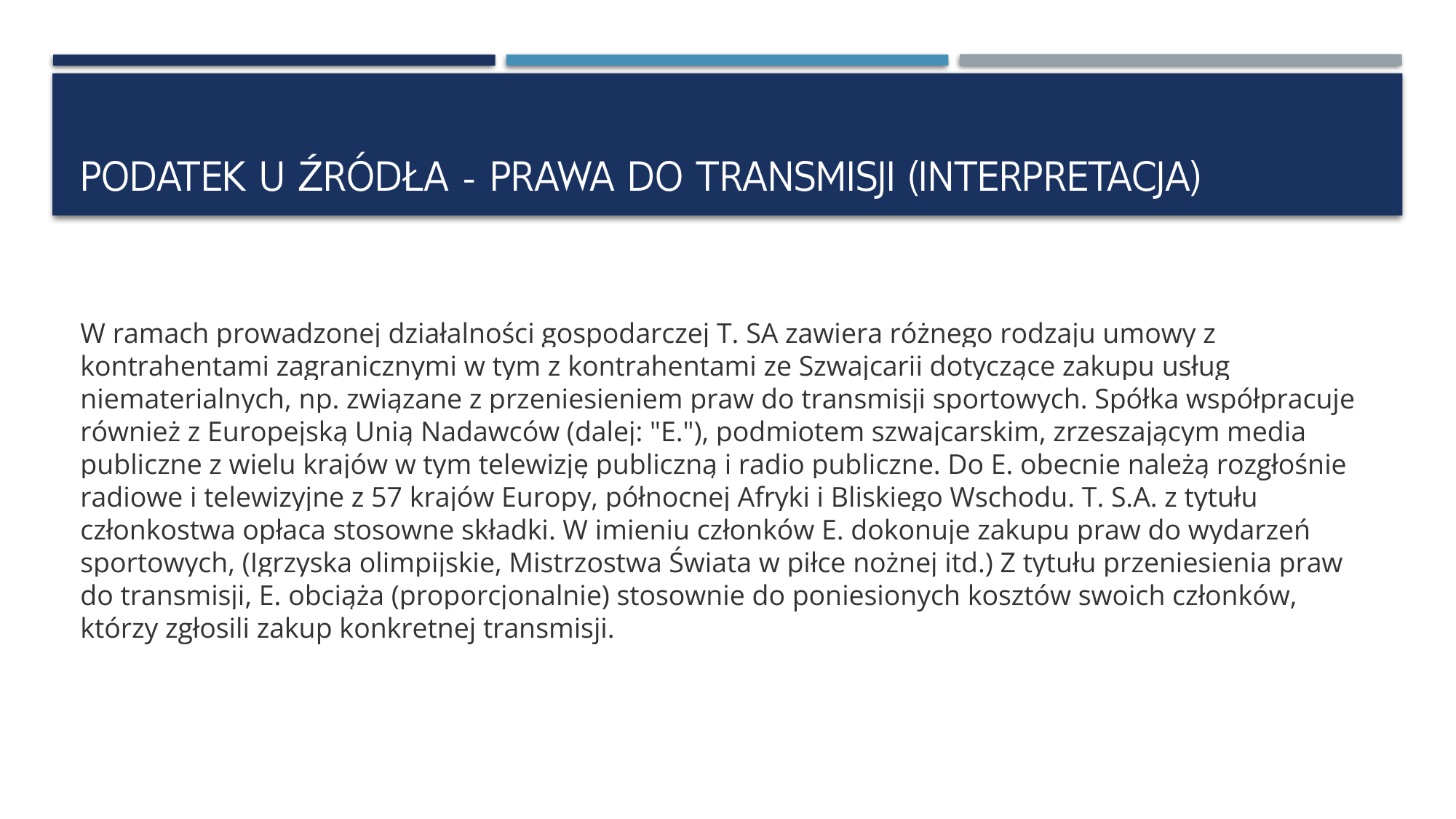

# Podatek u źródła - prawa do transmisji (interpretacja)
W ramach prowadzonej działalności gospodarczej T. SA zawiera różnego rodzaju umowy z kontrahentami zagranicznymi w tym z kontrahentami ze Szwajcarii dotyczące zakupu usług niematerialnych, np. związane z przeniesieniem praw do transmisji sportowych. Spółka współpracuje również z Europejską Unią Nadawców (dalej: "E."), podmiotem szwajcarskim, zrzeszającym media publiczne z wielu krajów w tym telewizję publiczną i radio publiczne. Do E. obecnie należą rozgłośnie radiowe i telewizyjne z 57 krajów Europy, północnej Afryki i Bliskiego Wschodu. T. S.A. z tytułu członkostwa opłaca stosowne składki. W imieniu członków E. dokonuje zakupu praw do wydarzeń sportowych, (Igrzyska olimpijskie, Mistrzostwa Świata w piłce nożnej itd.) Z tytułu przeniesienia praw do transmisji, E. obciąża (proporcjonalnie) stosownie do poniesionych kosztów swoich członków, którzy zgłosili zakup konkretnej transmisji.